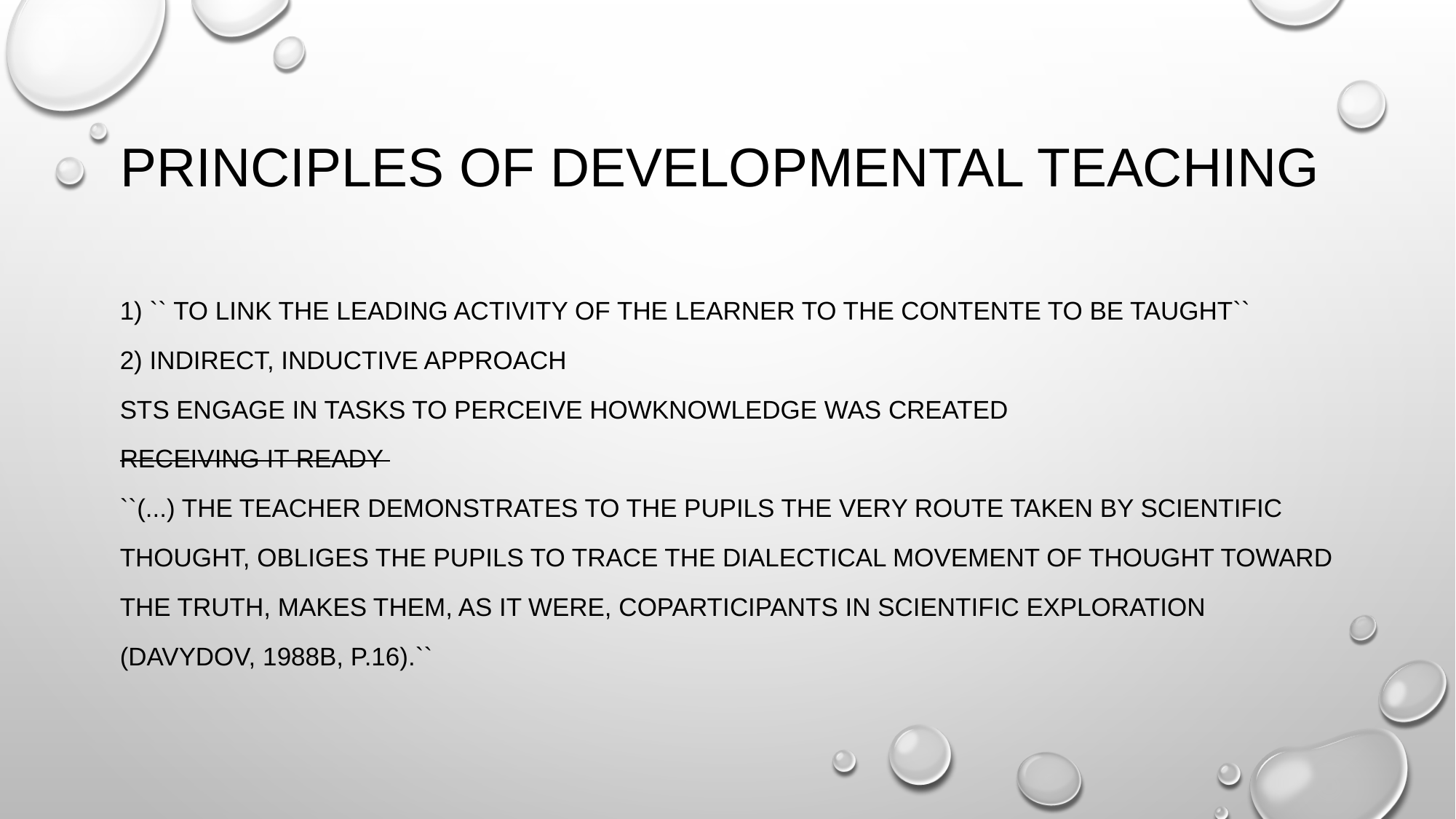

# Principles of developmental teaching
1) `` to link the Leading activity of the learner to the contente to be taught``
2) indirect, inductive approach
Sts engage in tasks to perceive howknowledge was created
Receiving it ready
``(...) the teacher demonstrates to the pupils the very route taken by scientific
thought, obliges the pupils to trace the dialectical movement of thought toward
the truth, makes them, as it were, coparticipants in scientific exploration
(Davydov, 1988b, p.16).``